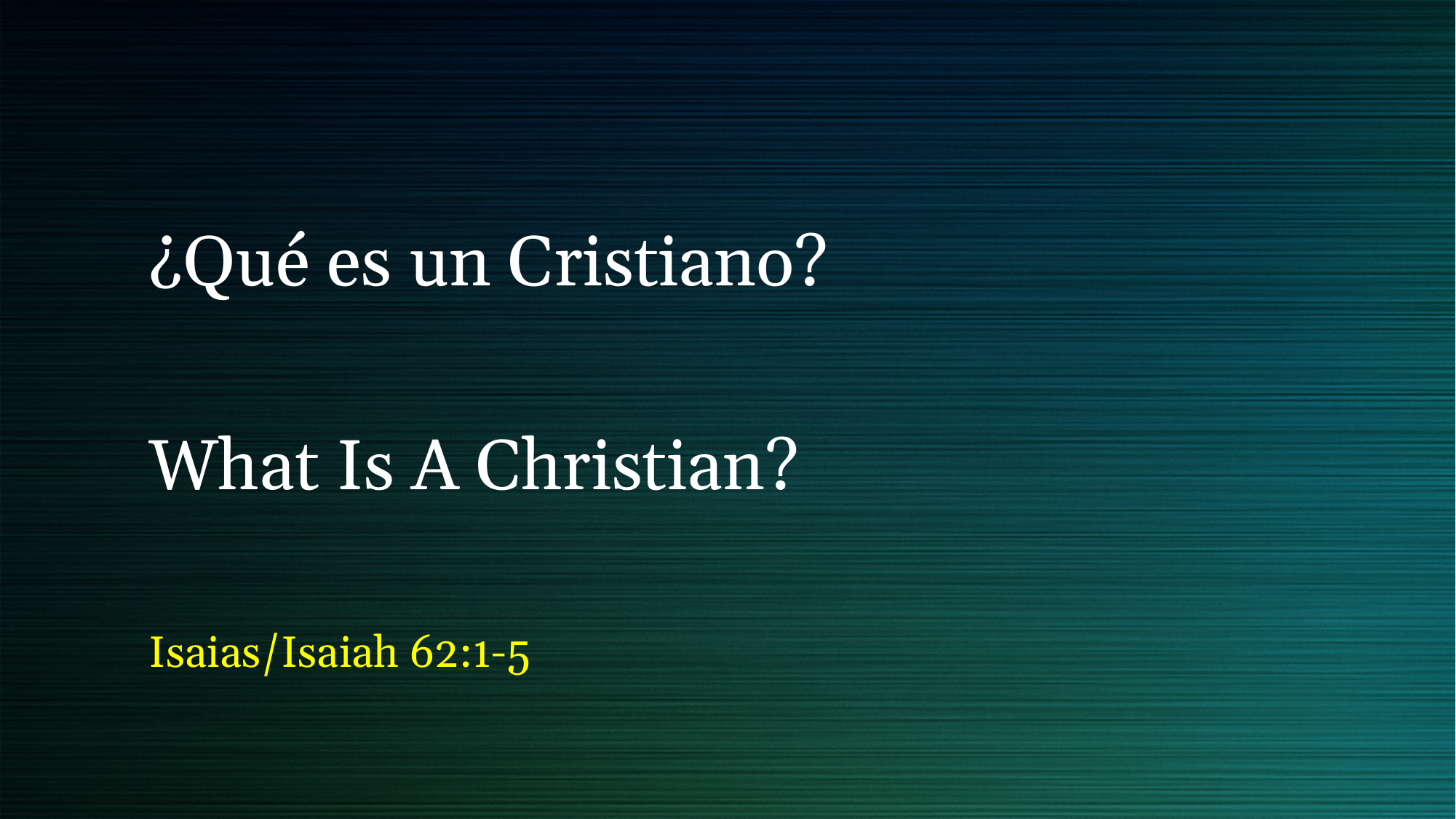

# ¿Qué es un Cristiano? What Is A Christian?
Isaias/Isaiah 62:1-5